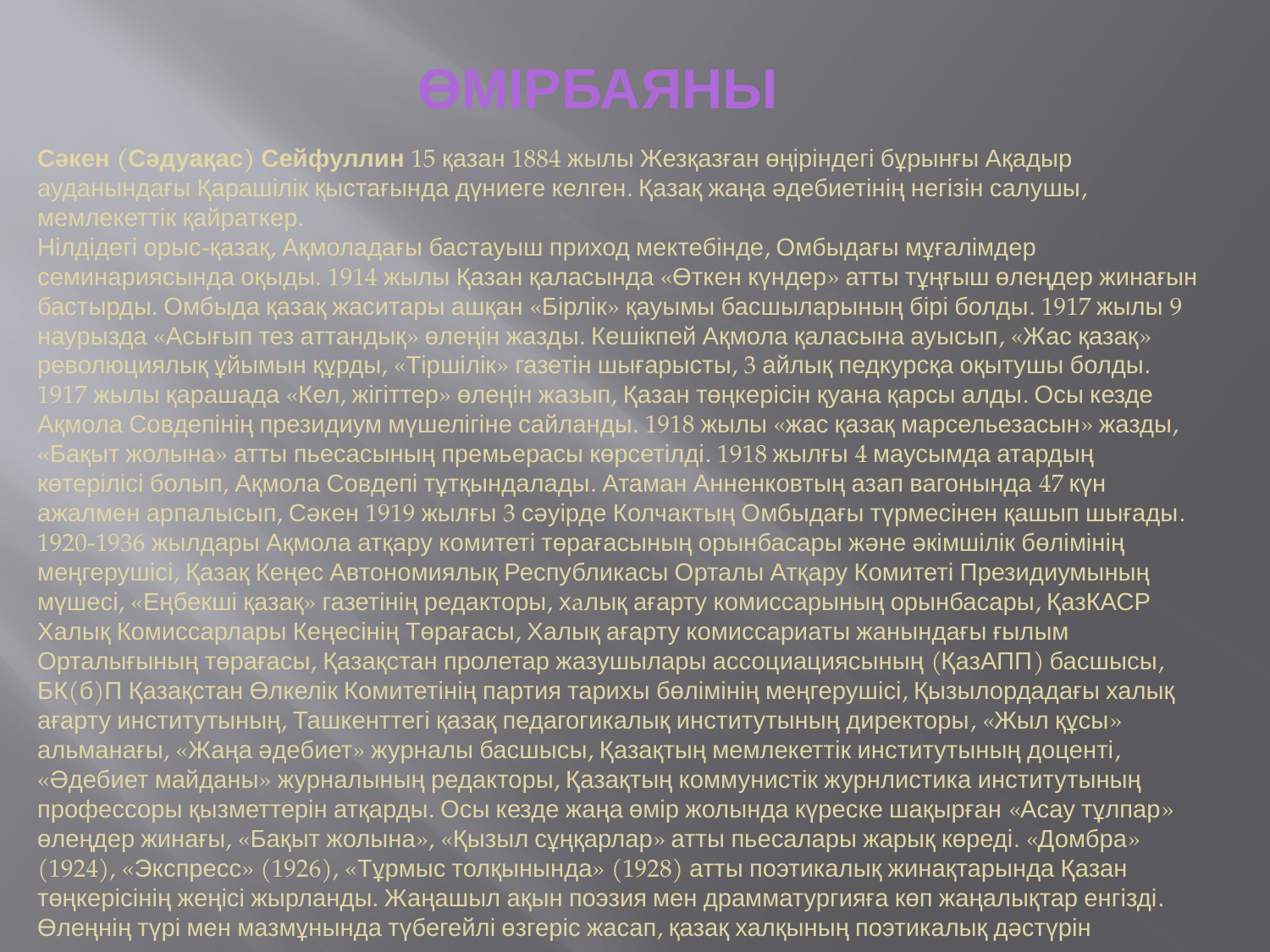

ӨМІРБАЯНЫ
Сәкен (Сәдуақас) Сейфуллин 15 қазан 1884 жылы Жезқазған өңіріндегі бұрынғы Ақадыр ауданындағы Қарашілік қыстағында дүниеге келген. Қазақ жаңа әдебиетінің негізін салушы, мемлекеттік қайраткер.
Нілдідегі орыс-қазақ, Ақмоладағы бастауыш приход мектебінде, Омбыдағы мұғалімдер семинариясында оқыды. 1914 жылы Қазан қаласында «Өткен күндер» атты тұңғыш өлеңдер жинағын бастырды. Омбыда қазақ жаситары ашқан «Бірлік» қауымы басшыларының бірі болды. 1917 жылы 9 наурызда «Асығып тез аттандық» өлеңін жазды. Кешікпей Ақмола қаласына ауысып, «Жас қазақ» революциялық ұйымын құрды, «Тіршілік» газетін шығарысты, 3 айлық педкурсқа оқытушы болды.
1917 жылы қарашада «Кел, жігіттер» өлеңін жазып, Қазан төңкерісін қуана қарсы алды. Осы кезде Ақмола Совдепінің президиум мүшелігіне сайланды. 1918 жылы «жас қазақ марсельезасын» жазды, «Бақыт жолына» атты пьесасының премьерасы көрсетілді. 1918 жылғы 4 маусымда атардың көтерілісі болып, Ақмола Совдепі тұтқындалады. Атаман Анненковтың азап вагонында 47 күн ажалмен арпалысып, Сәкен 1919 жылғы 3 сәуірде Колчактың Омбыдағы түрмесінен қашып шығады.
1920-1936 жылдары Ақмола атқару комитеті төрағасының орынбасары және әкімшілік бөлімінің меңгерушісі, Қазақ Кеңес Автономиялық Республикасы Орталы Атқару Комитеті Президиумының мүшесі, «Еңбекші қазақ» газетінің редакторы, хaлық ағарту комиссарының орынбасары, ҚазКАСР Халық Комиссарлары Кеңесінің Төрағасы, Халық ағарту комиссариаты жанындағы ғылым Орталығының төрағасы, Қазақстан пролетар жазушылары ассоциациясының (ҚазАПП) басшысы, БК(б)П Қазақстан Өлкелік Комитетінің партия тарихы бөлімінің меңгерушісі, Қызылордадағы халық ағарту институтының, Ташкенттегі қазақ педагогикалық институтының директоры, «Жыл құсы» альманағы, «Жаңа әдебиет» журналы басшысы, Қазақтың мемлекеттік институтының доценті, «Әдебиет майданы» журналының редакторы, Қазақтың коммунистік журнлистика институтының профессоры қызметтерін атқарды. Осы кезде жаңа өмір жолында күреске шақырған «Асау тұлпар» өлеңдер жинағы, «Бақыт жолына», «Қызыл сұңқарлар» атты пьесалары жарық көреді. «Домбра» (1924), «Экспресс» (1926), «Тұрмыс толқынында» (1928) атты поэтикалық жинақтарында Қазан төңкерісінің жеңісі жырланды. Жаңашыл ақын поэзия мен драмматургияға көп жаңалықтар енгізді. Өлеңнің түрі мен мазмұнында түбегейлі өзгеріс жасап, қазақ халқының поэтикалық дәстүрін дамытты.